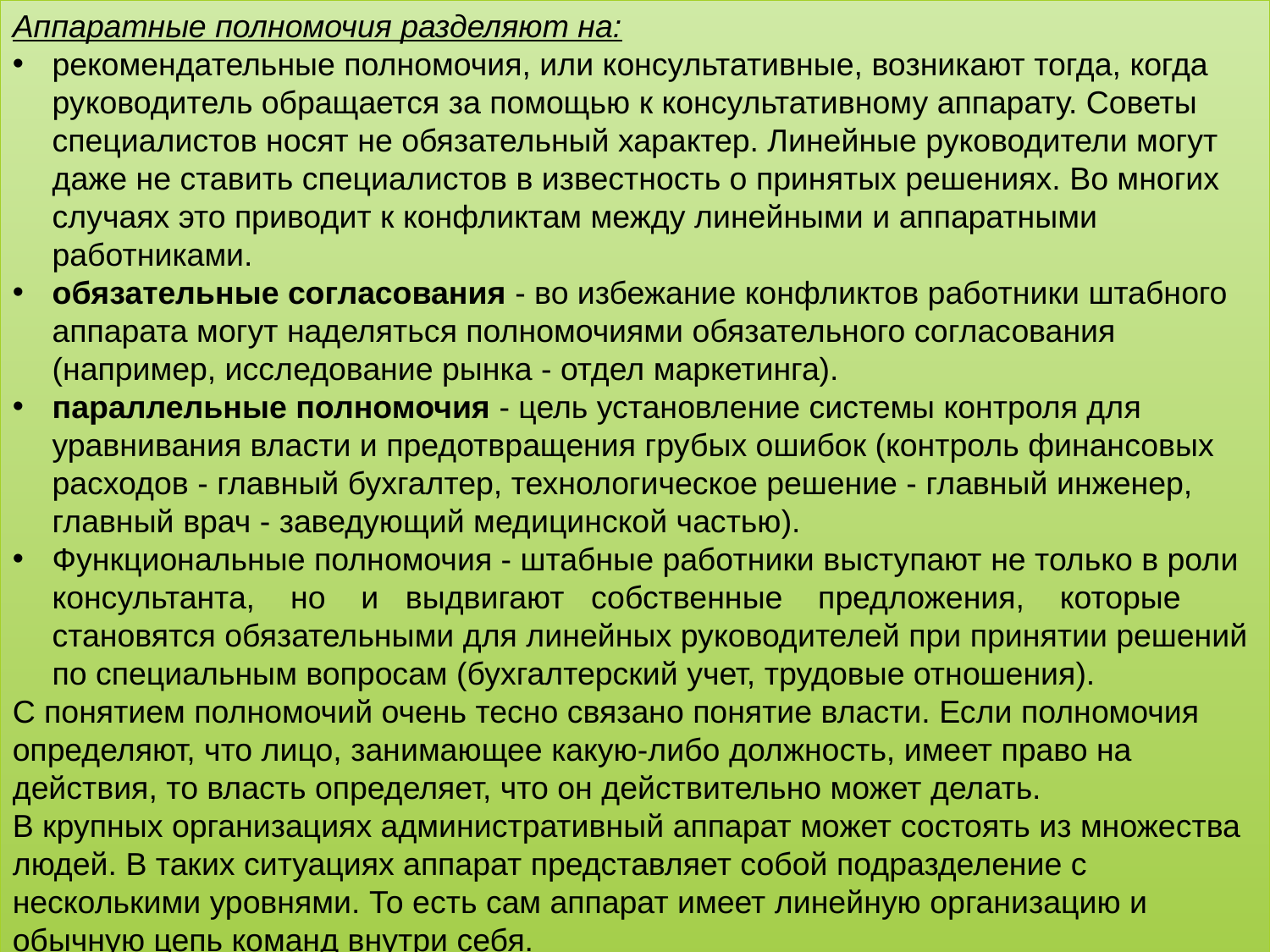

Аппаратные полномочия разделяют на:
рекомендательные полномочия, или консультативные, возникают тогда, когда руководитель обращается за помощью к консультативному аппарату. Советы специалистов носят не обязательный характер. Линейные руководители могут даже не ставить специалистов в известность о принятых решениях. Во многих случаях это приводит к конфликтам между линейными и аппаратными работниками.
обязательные согласования - во избежание конфликтов работники штабного аппарата могут наделяться полномочиями обязательного согласования (например, исследование рынка - отдел маркетинга).
параллельные полномочия - цель установление системы контроля для уравнивания власти и предотвращения грубых ошибок (контроль финансовых расходов - главный бухгалтер, технологическое решение - главный инженер, главный врач - заведующий медицинской частью).
Функциональные полномочия - штабные работники выступают не только в роли консультанта,    но    и   выдвигают   собственные    предложения,    которые    становятся обязательными для линейных руководителей при принятии решений по специальным вопросам (бухгалтерский учет, трудовые отношения).
С понятием полномочий очень тесно связано понятие власти. Если полномочия определяют, что лицо, занимающее какую-либо должность, имеет право на действия, то власть определяет, что он действительно может делать.
В крупных организациях административный аппарат может состоять из множества людей. В таких ситуациях аппарат представляет собой подразделение с несколькими уровнями. То есть сам аппарат имеет линейную организацию и обычную цепь команд внутри себя.